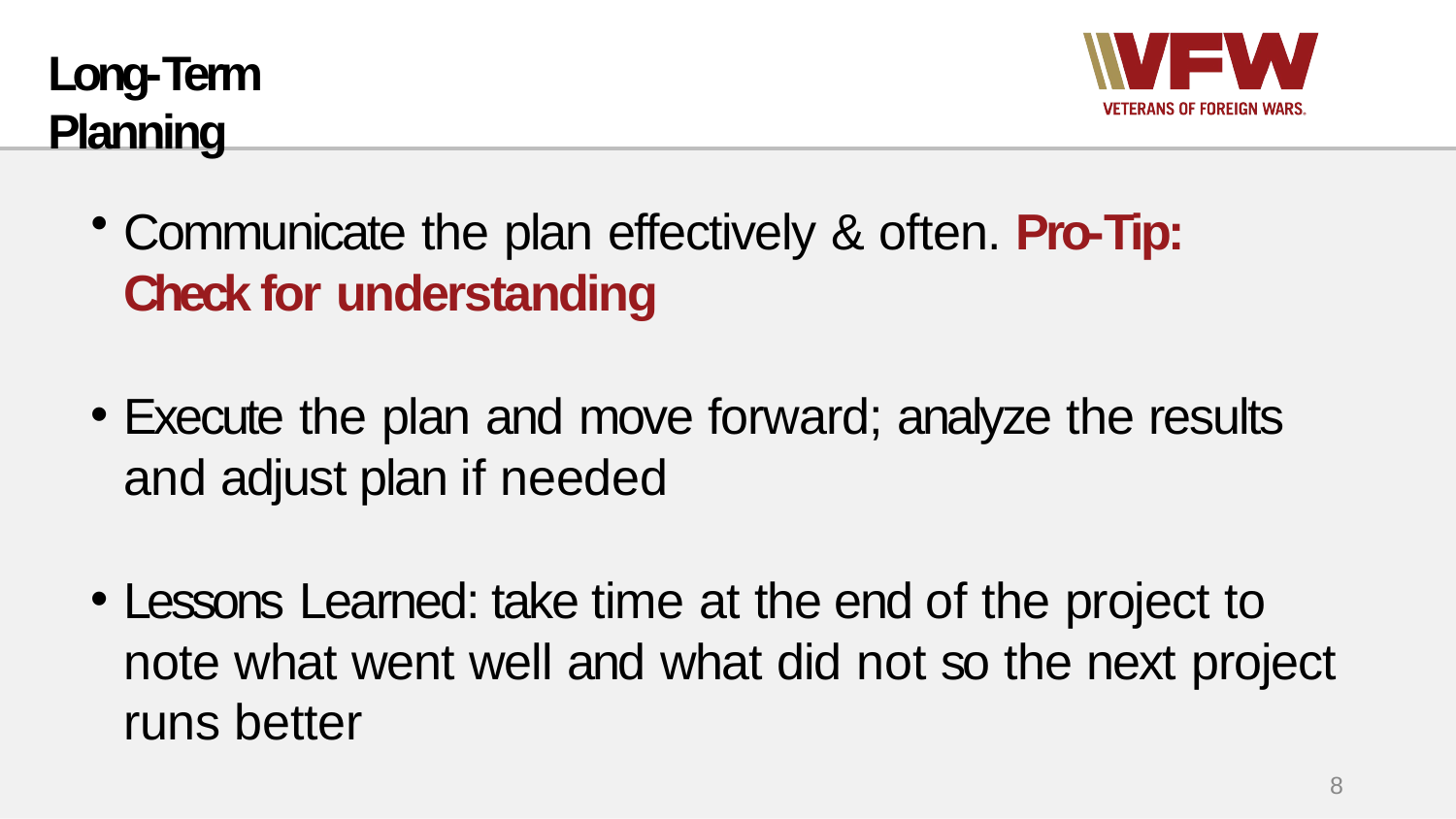

# Long-Term Planning
Communicate the plan effectively & often. Pro-Tip: Check for understanding

Execute the plan and move forward; analyze the results and adjust plan if needed

Lessons Learned: take time at the end of the project to note what went well and what did not so the next project runs better
8